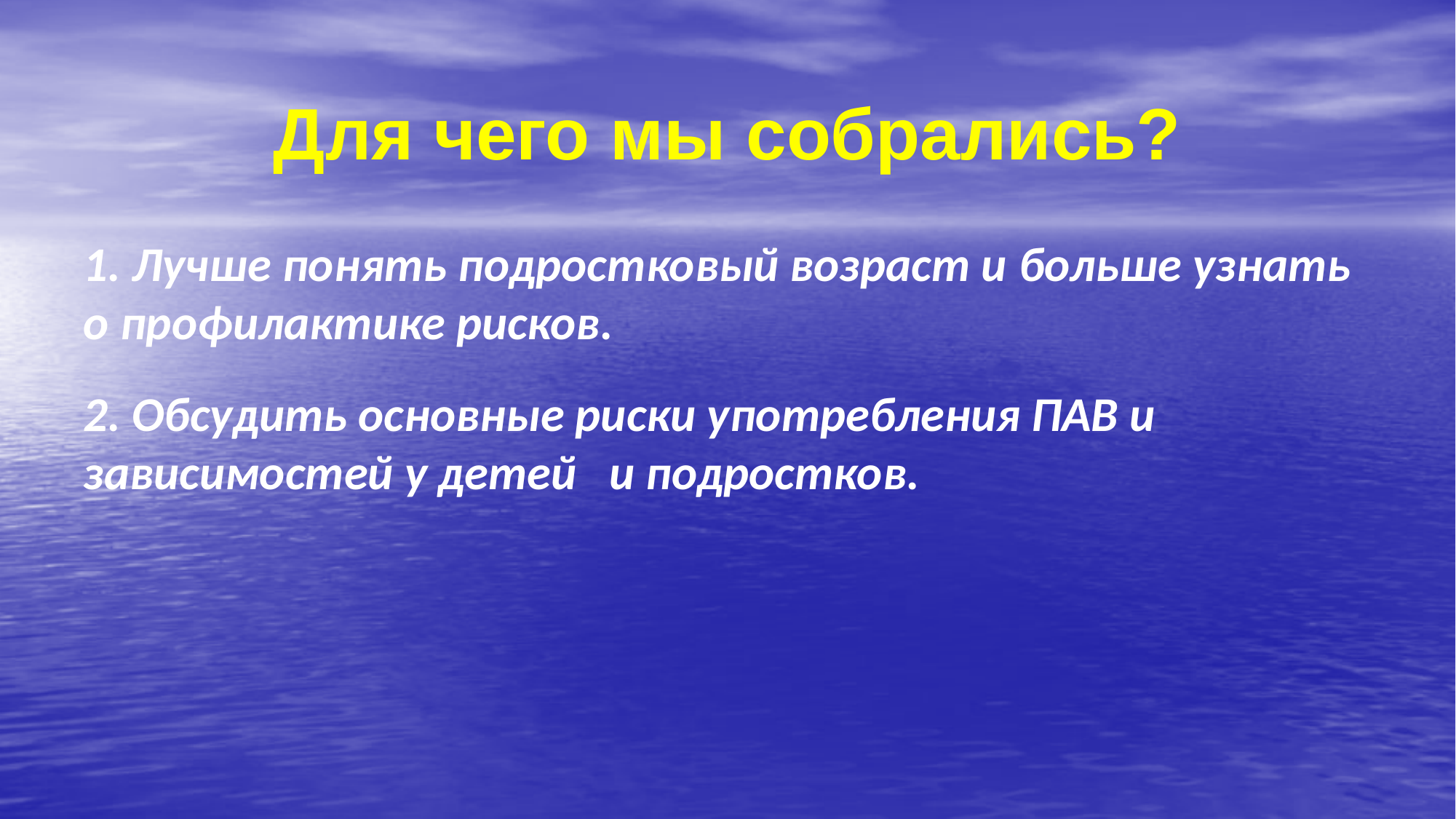

# Для чего мы собрались?
1. Лучше понять подростковый возраст и больше узнать о профилактике рисков.

2. Обсудить основные риски употребления ПАВ и зависимостей у детей   и подростков.